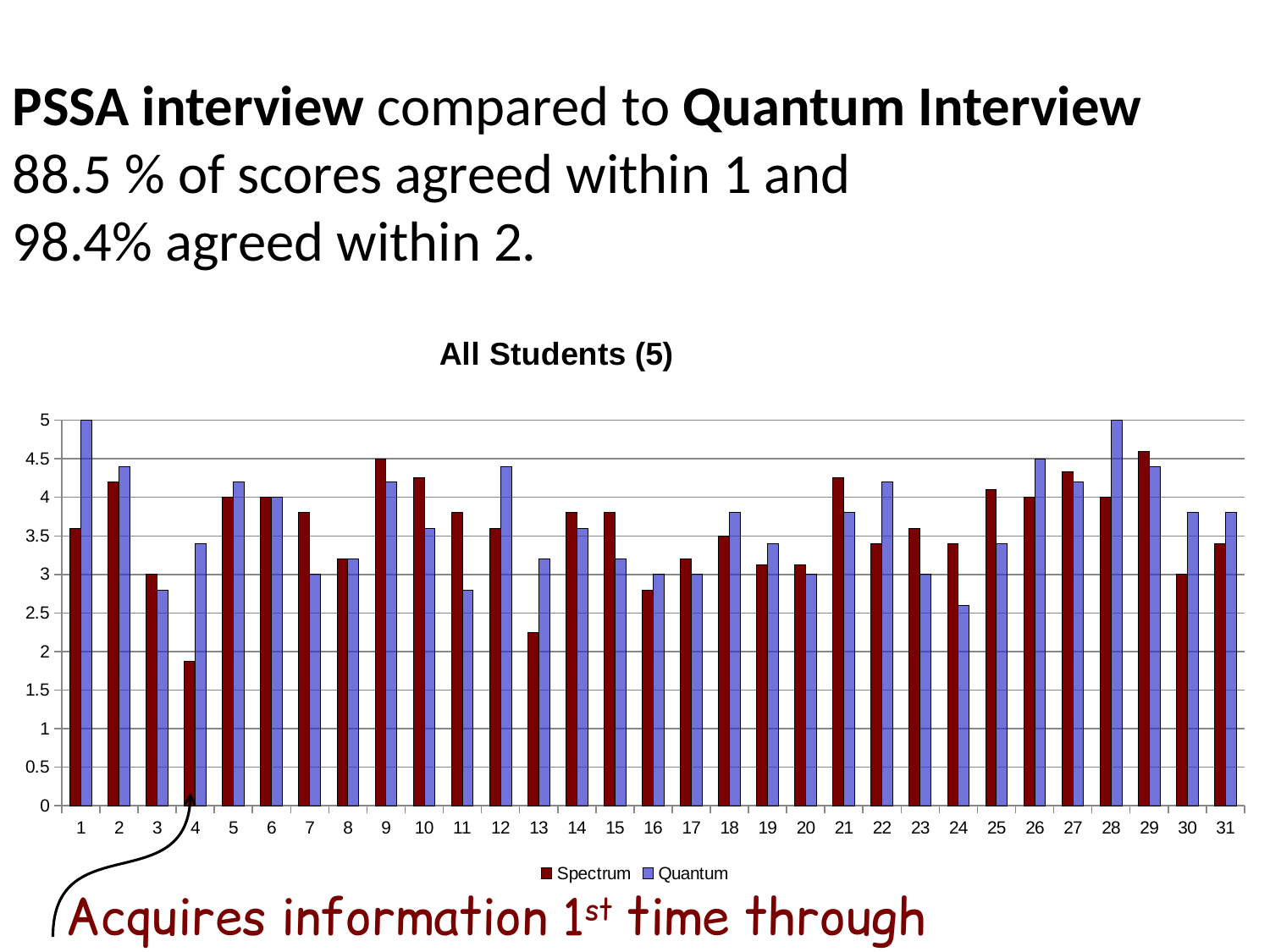

PSSA interview compared to Quantum Interview
88.5 % of scores agreed within 1 and
98.4% agreed within 2.

### Chart: All Students (5)

| Category |  |  |
|---|---|---|
Acquires information 1st time through